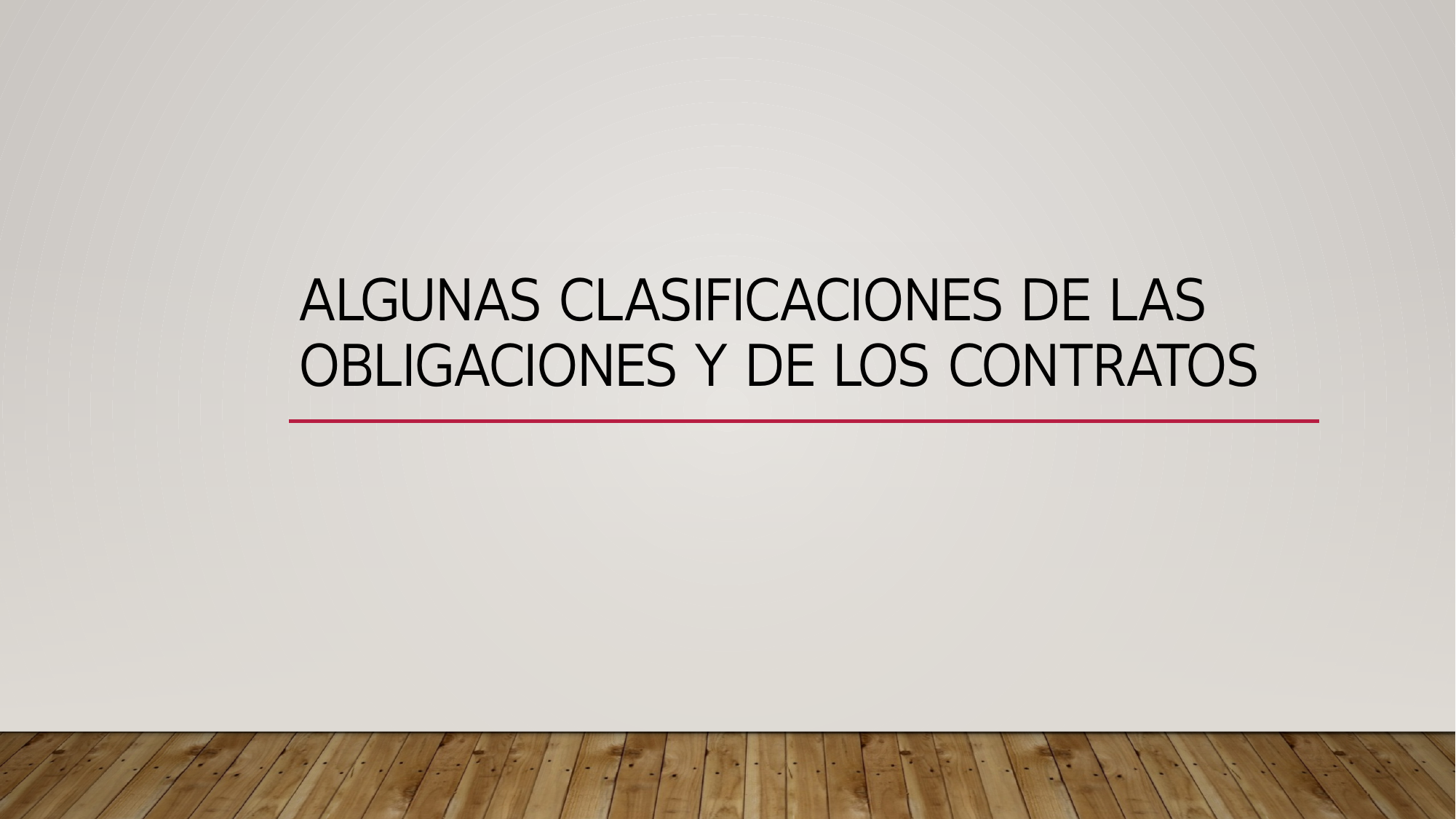

# Algunas clasificaciones de las obligaciones y de los contratos